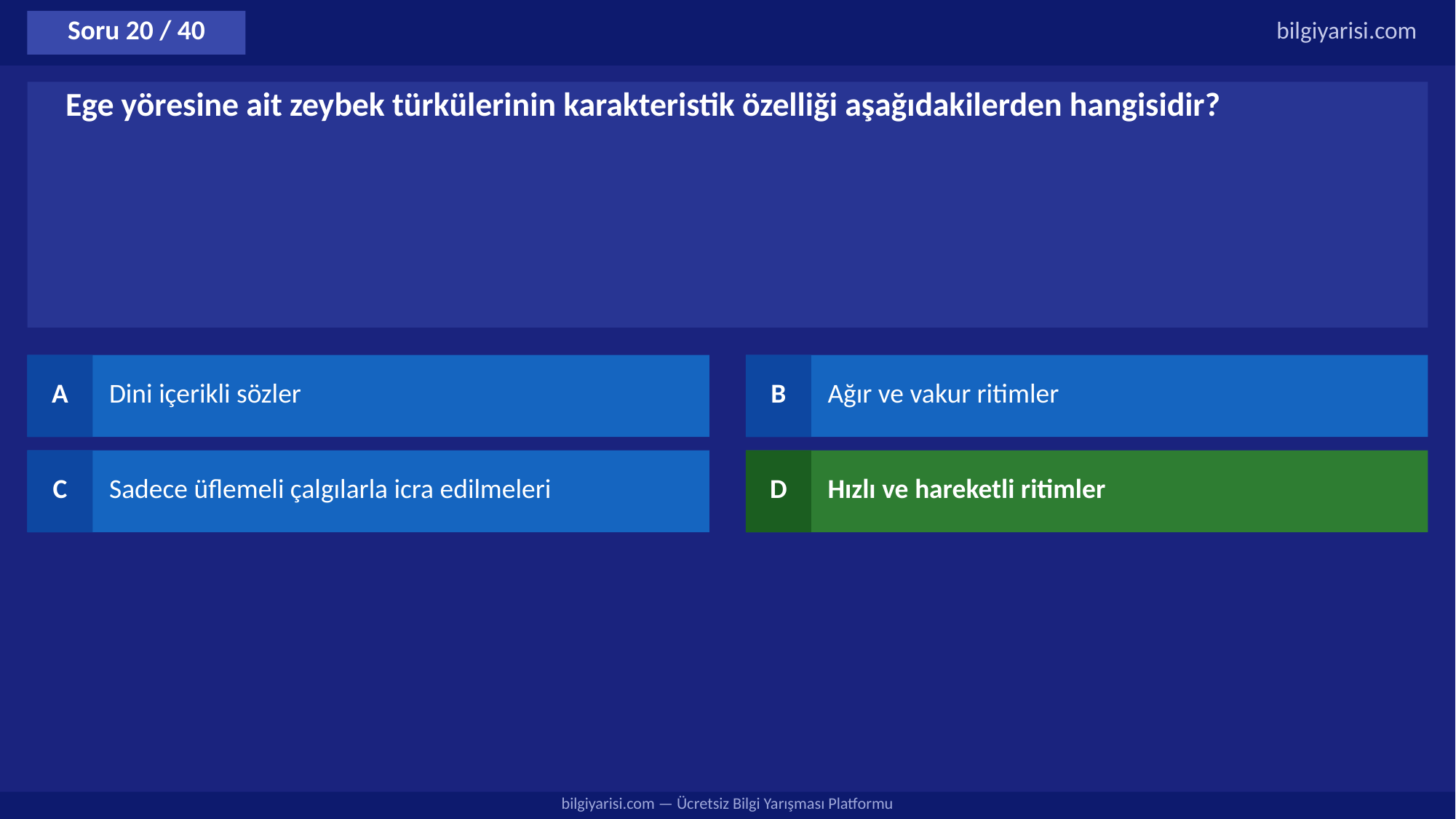

Soru 20 / 40
bilgiyarisi.com

Ege yöresine ait zeybek türkülerinin karakteristik özelliği aşağıdakilerden hangisidir?

A
Dini içerikli sözler

B
Ağır ve vakur ritimler

C
Sadece üflemeli çalgılarla icra edilmeleri

D
Hızlı ve hareketli ritimler
bilgiyarisi.com — Ücretsiz Bilgi Yarışması Platformu